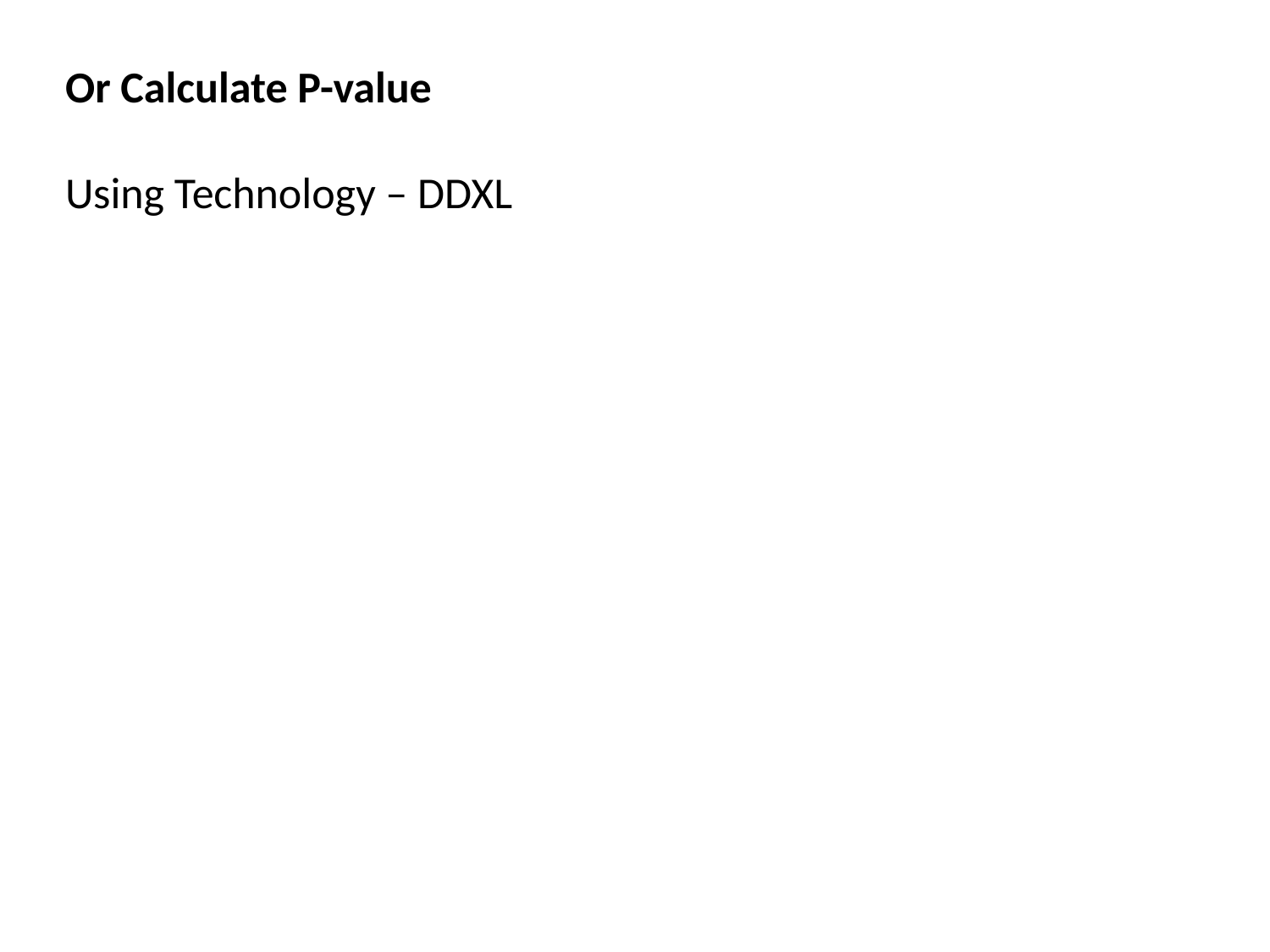

Or Calculate P-value

Using Technology – DDXL